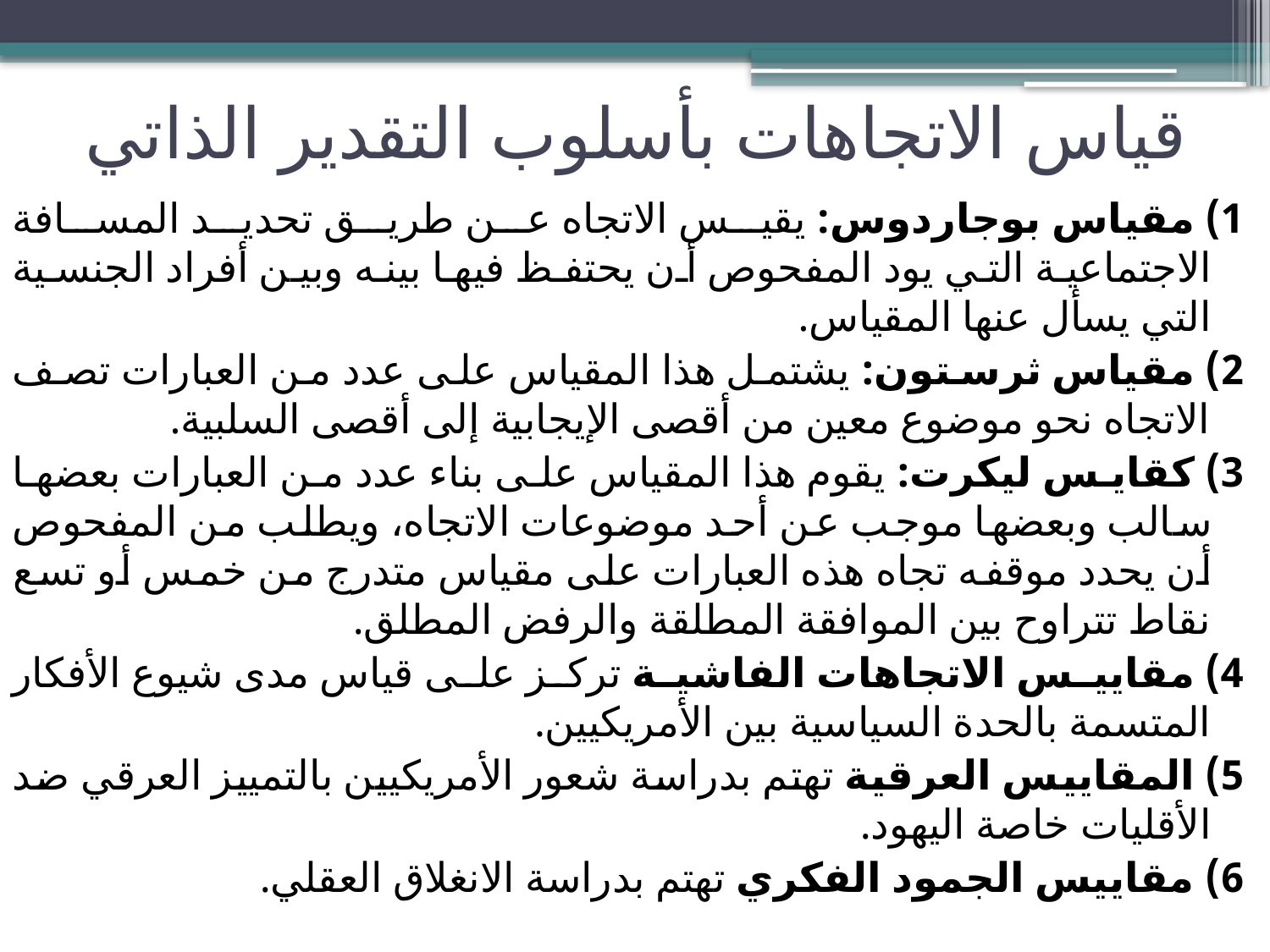

# قياس الاتجاهات بأسلوب التقدير الذاتي
1) مقياس بوجاردوس: يقيس الاتجاه عن طريق تحديد المسافة الاجتماعية التي يود المفحوص أن يحتفظ فيها بينه وبين أفراد الجنسية التي يسأل عنها المقياس.
2) مقياس ثرستون: يشتمل هذا المقياس على عدد من العبارات تصف الاتجاه نحو موضوع معين من أقصى الإيجابية إلى أقصى السلبية.
3) كقايس ليكرت: يقوم هذا المقياس على بناء عدد من العبارات بعضها سالب وبعضها موجب عن أحد موضوعات الاتجاه، ويطلب من المفحوص أن يحدد موقفه تجاه هذه العبارات على مقياس متدرج من خمس أو تسع نقاط تتراوح بين الموافقة المطلقة والرفض المطلق.
4) مقاييس الاتجاهات الفاشية تركز على قياس مدى شيوع الأفكار المتسمة بالحدة السياسية بين الأمريكيين.
5) المقاييس العرقية تهتم بدراسة شعور الأمريكيين بالتمييز العرقي ضد الأقليات خاصة اليهود.
6) مقاييس الجمود الفكري تهتم بدراسة الانغلاق العقلي.